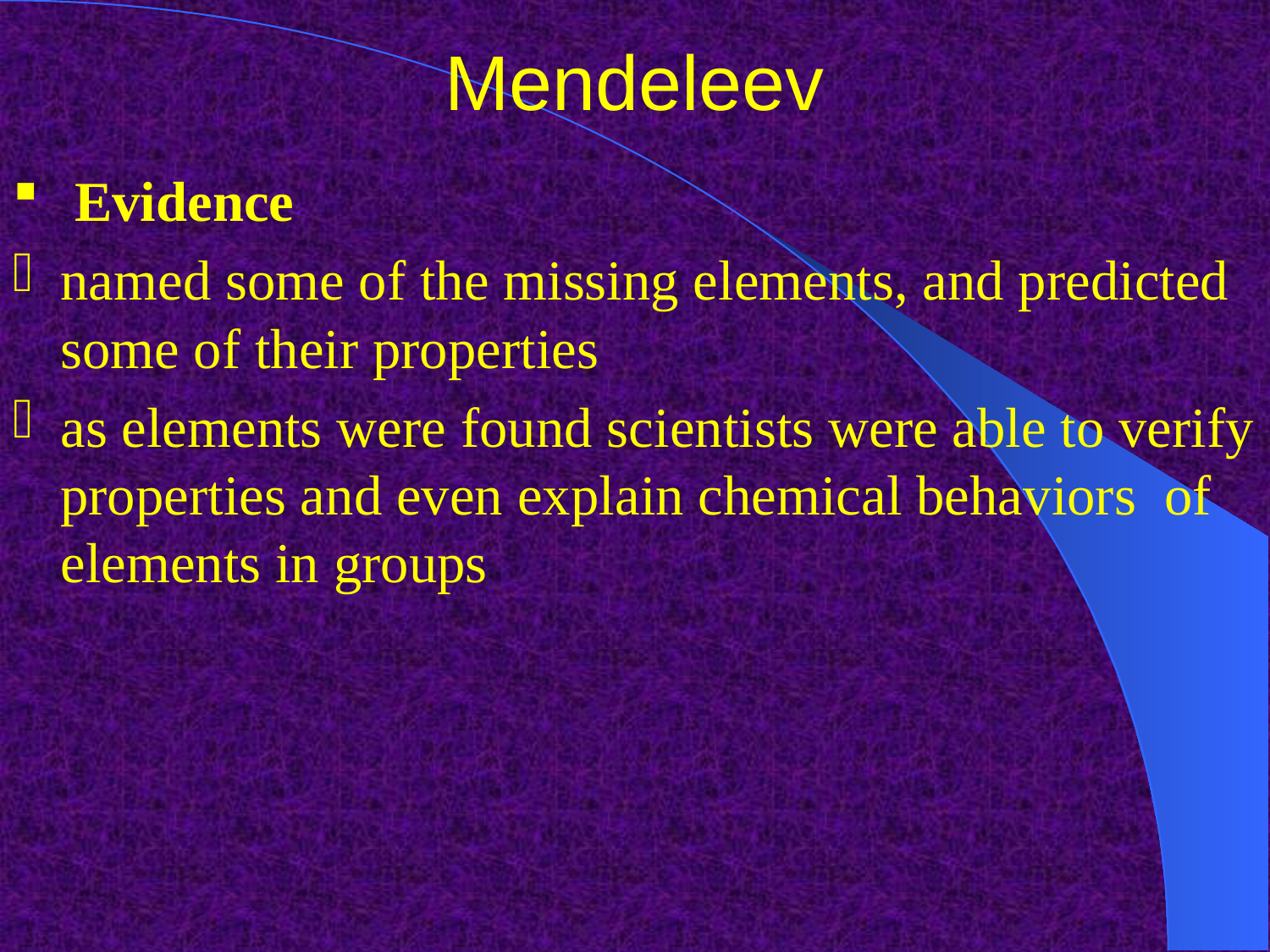

# Mendeleev
 Evidence
named some of the missing elements, and predicted some of their properties
as elements were found scientists were able to verify properties and even explain chemical behaviors  of elements in groups